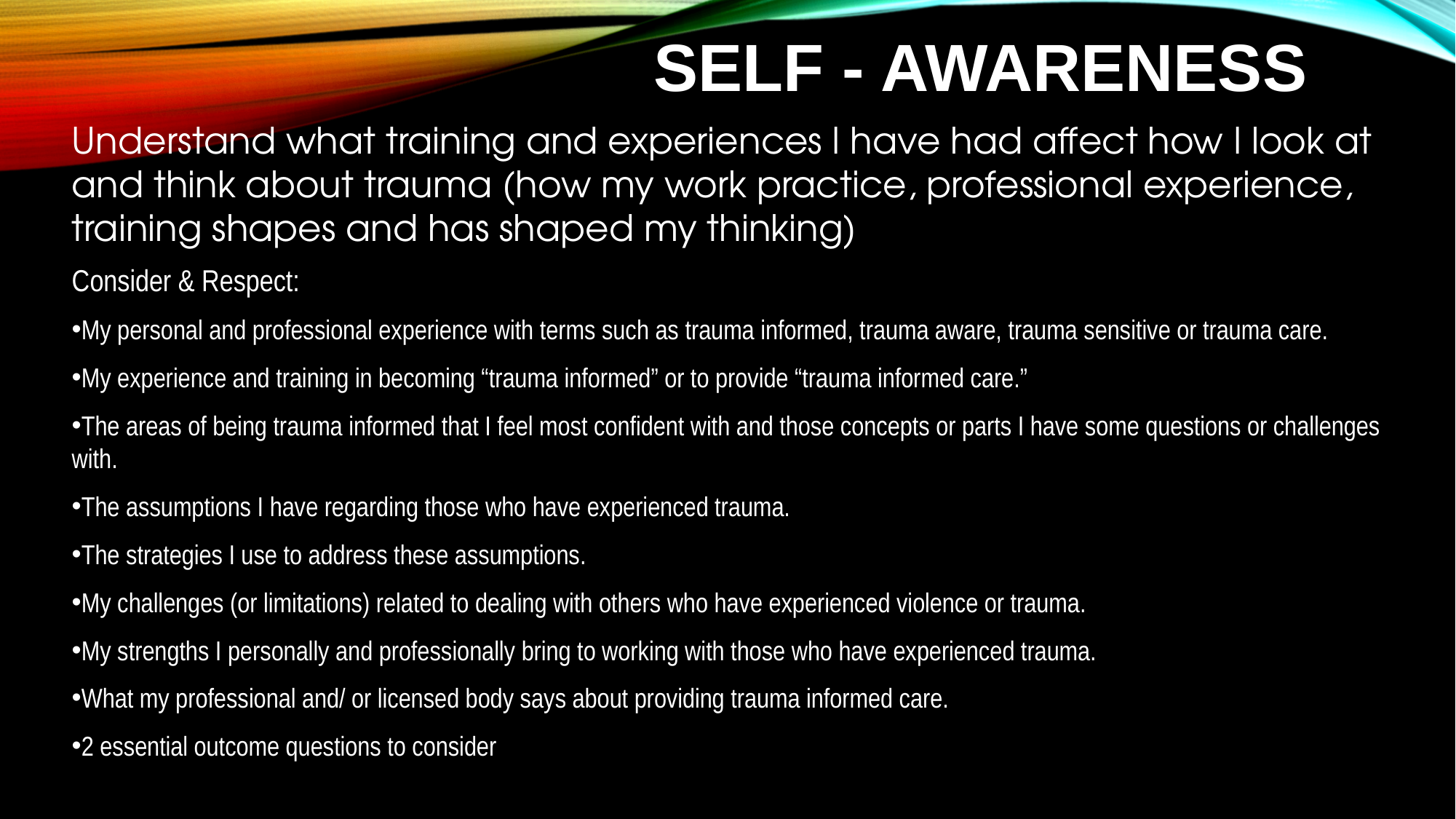

# Self - Awareness
Understand what training and experiences I have had affect how I look at and think about trauma (how my work practice, professional experience, training shapes and has shaped my thinking)
Consider & Respect:
My personal and professional experience with terms such as trauma informed, trauma aware, trauma sensitive or trauma care.
My experience and training in becoming “trauma informed” or to provide “trauma informed care.”
The areas of being trauma informed that I feel most confident with and those concepts or parts I have some questions or challenges with.
The assumptions I have regarding those who have experienced trauma.
The strategies I use to address these assumptions.
My challenges (or limitations) related to dealing with others who have experienced violence or trauma.
My strengths I personally and professionally bring to working with those who have experienced trauma.
What my professional and/ or licensed body says about providing trauma informed care.
2 essential outcome questions to consider